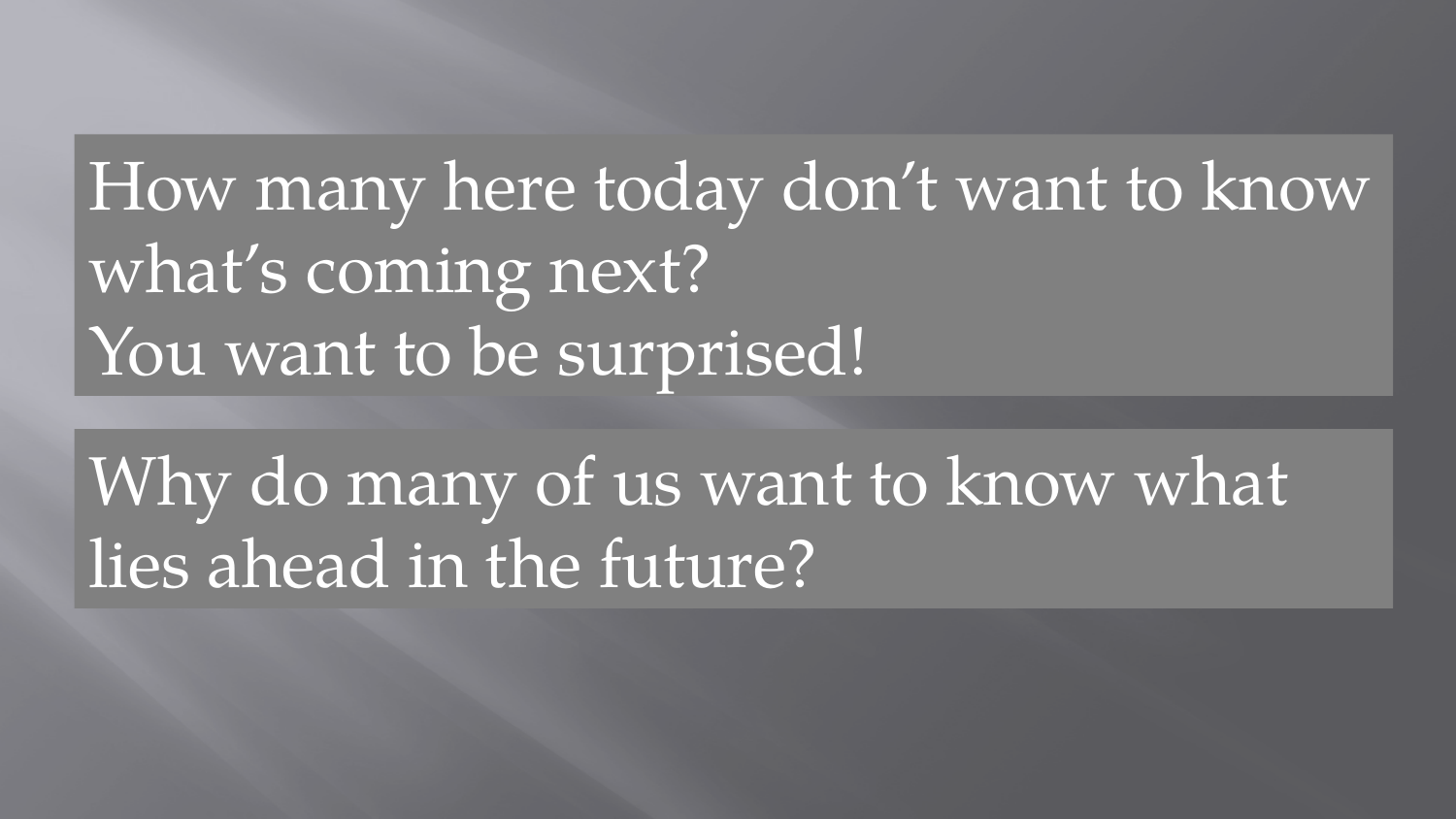

How many here today don’t want to know what’s coming next?
You want to be surprised!
Why do many of us want to know what lies ahead in the future?